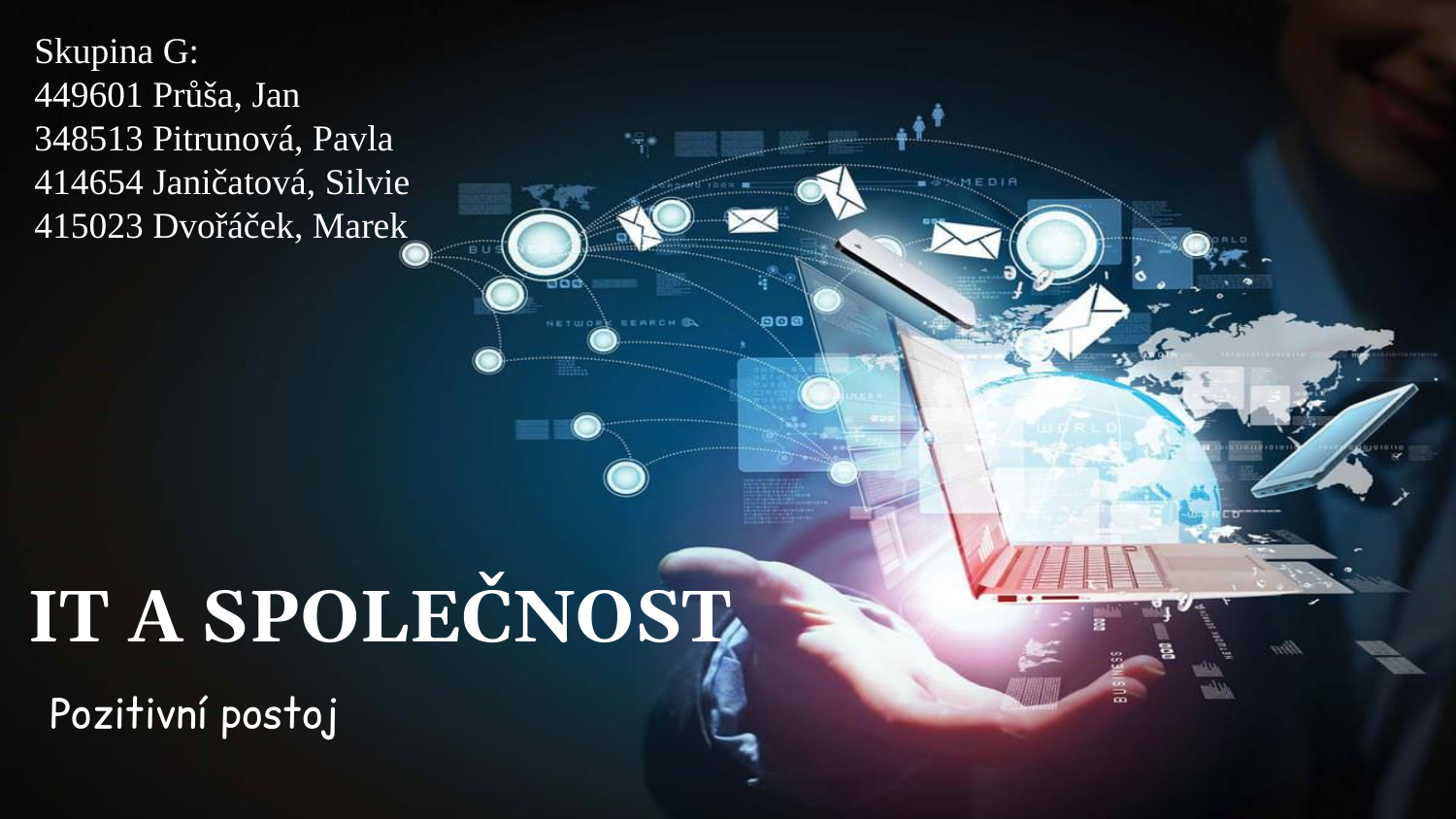

Skupina G:
449601 Průša, Jan
348513 Pitrunová, Pavla
414654 Janičatová, Silvie
415023 Dvořáček, Marek
# IT A SPOLEČNOST
Pozitivní postoj